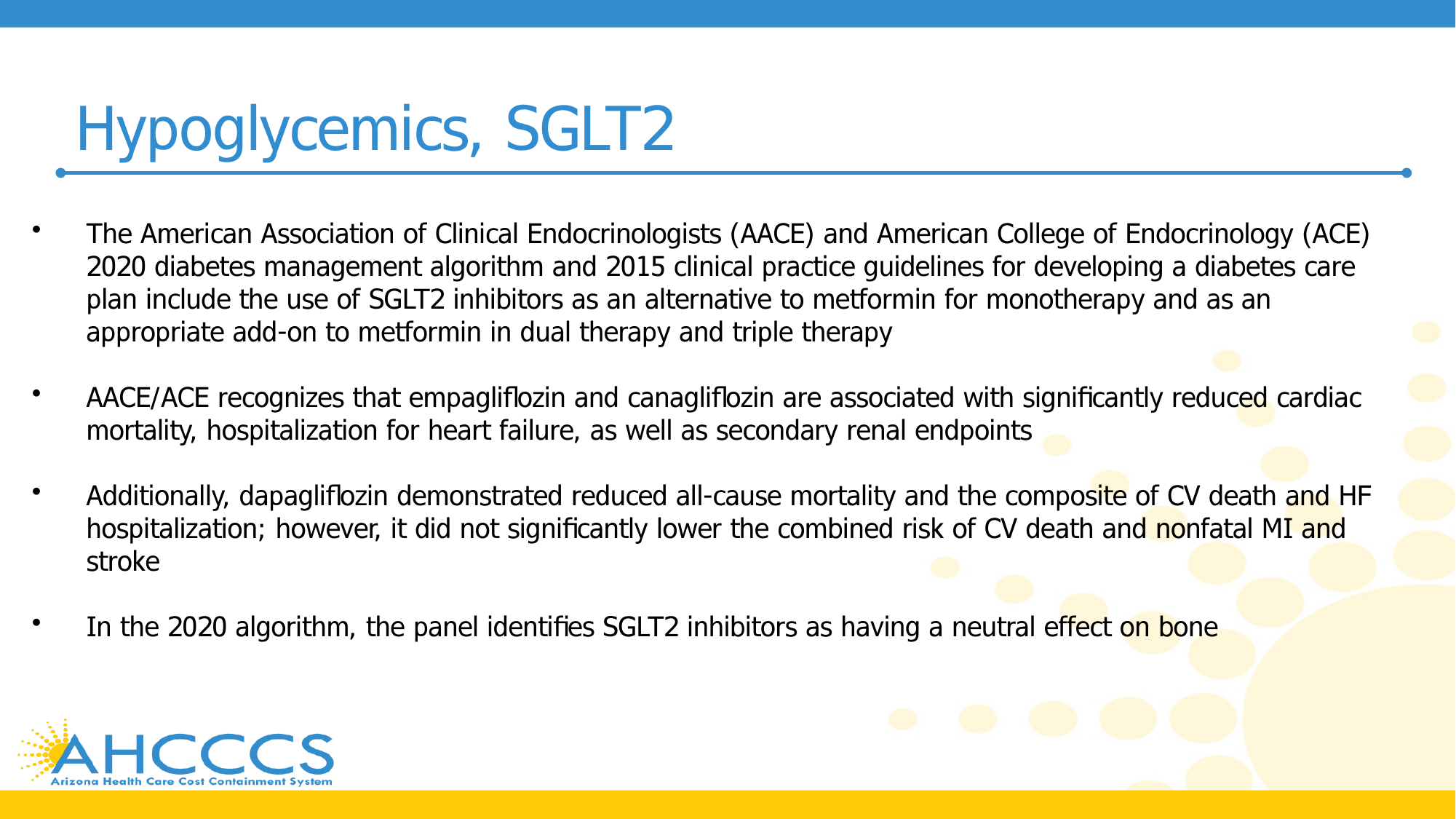

# Hypoglycemics, SGLT2

The American Association of Clinical Endocrinologists (AACE) and American College of Endocrinology (ACE) 2020 diabetes management algorithm and 2015 clinical practice guidelines for developing a diabetes care plan include the use of SGLT2 inhibitors as an alternative to metformin for monotherapy and as an appropriate add-on to metformin in dual therapy and triple therapy

AACE/ACE recognizes that empagliflozin and canagliflozin are associated with significantly reduced cardiac mortality, hospitalization for heart failure, as well as secondary renal endpoints

Additionally, dapagliflozin demonstrated reduced all-cause mortality and the composite of CV death and HF hospitalization; however, it did not significantly lower the combined risk of CV death and nonfatal MI and stroke

In the 2020 algorithm, the panel identifies SGLT2 inhibitors as having a neutral effect on bone